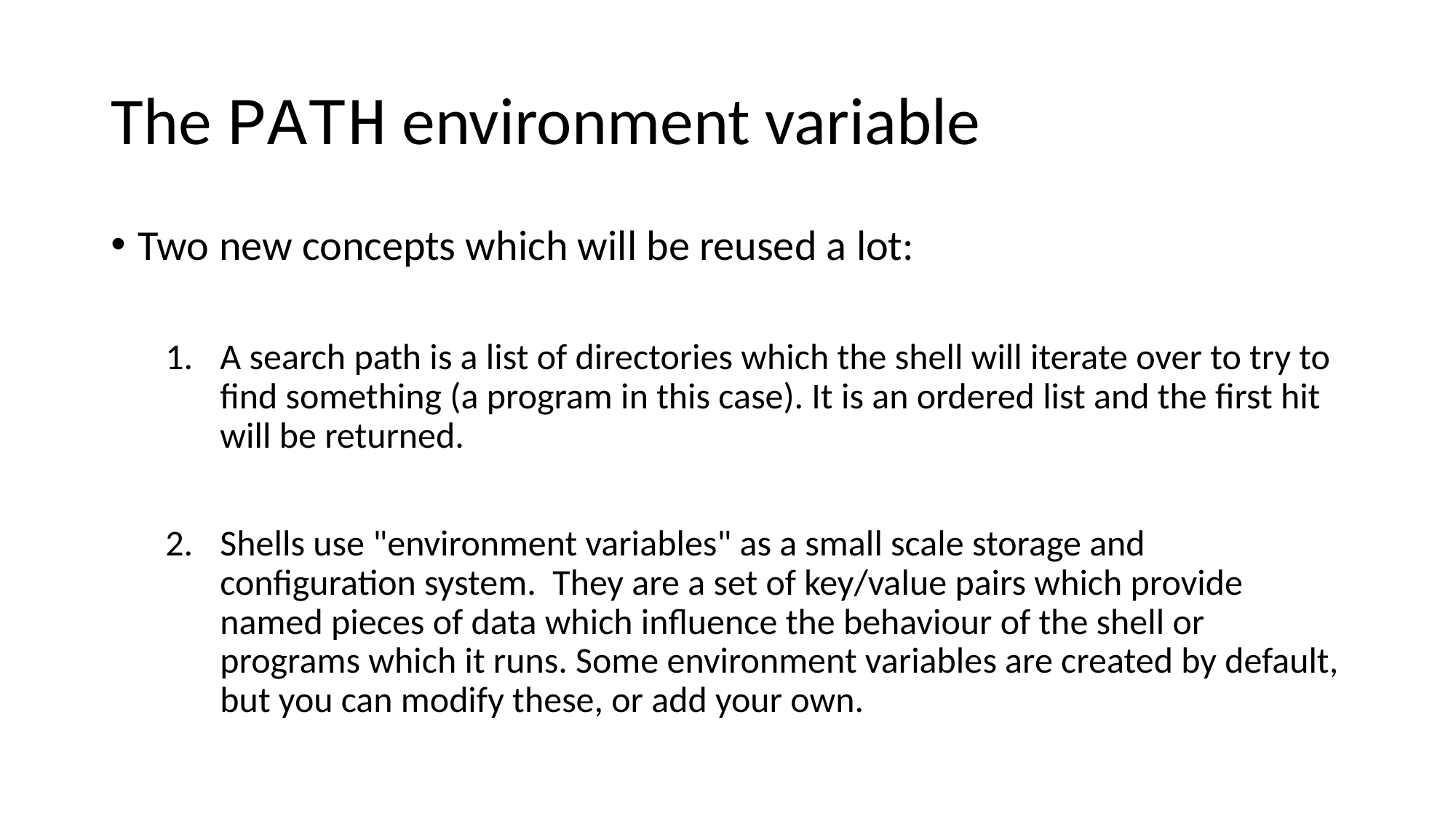

# The PATH environment variable
Two new concepts which will be reused a lot:

A search path is a list of directories which the shell will iterate over to try to find something (a program in this case). It is an ordered list and the first hit will be returned.

Shells use "environment variables" as a small scale storage and configuration system.  They are a set of key/value pairs which provide named pieces of data which influence the behaviour of the shell or programs which it runs. Some environment variables are created by default, but you can modify these, or add your own.